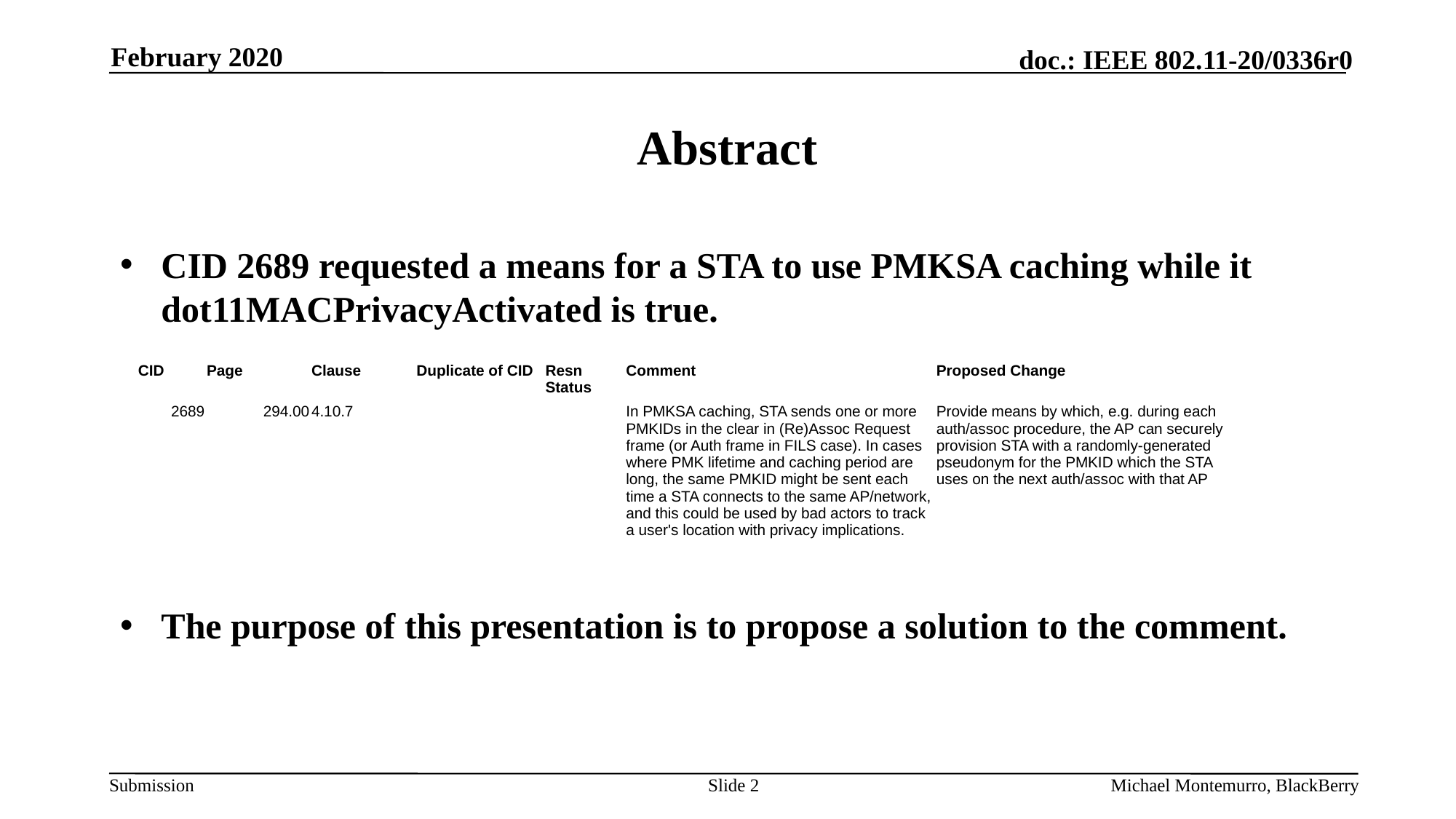

February 2020
# Abstract
CID 2689 requested a means for a STA to use PMKSA caching while it dot11MACPrivacyActivated is true.

The purpose of this presentation is to propose a solution to the comment.

| CID | Page | Clause | Duplicate of CID | Resn Status | Comment | Proposed Change |
| --- | --- | --- | --- | --- | --- | --- |
| 2689 | 294.00 | 4.10.7 |  |  | In PMKSA caching, STA sends one or more PMKIDs in the clear in (Re)Assoc Request frame (or Auth frame in FILS case). In cases where PMK lifetime and caching period are long, the same PMKID might be sent each time a STA connects to the same AP/network, and this could be used by bad actors to track a user's location with privacy implications. | Provide means by which, e.g. during each auth/assoc procedure, the AP can securely provision STA with a randomly-generated pseudonym for the PMKID which the STA uses on the next auth/assoc with that AP |
Slide 2
Michael Montemurro, BlackBerry